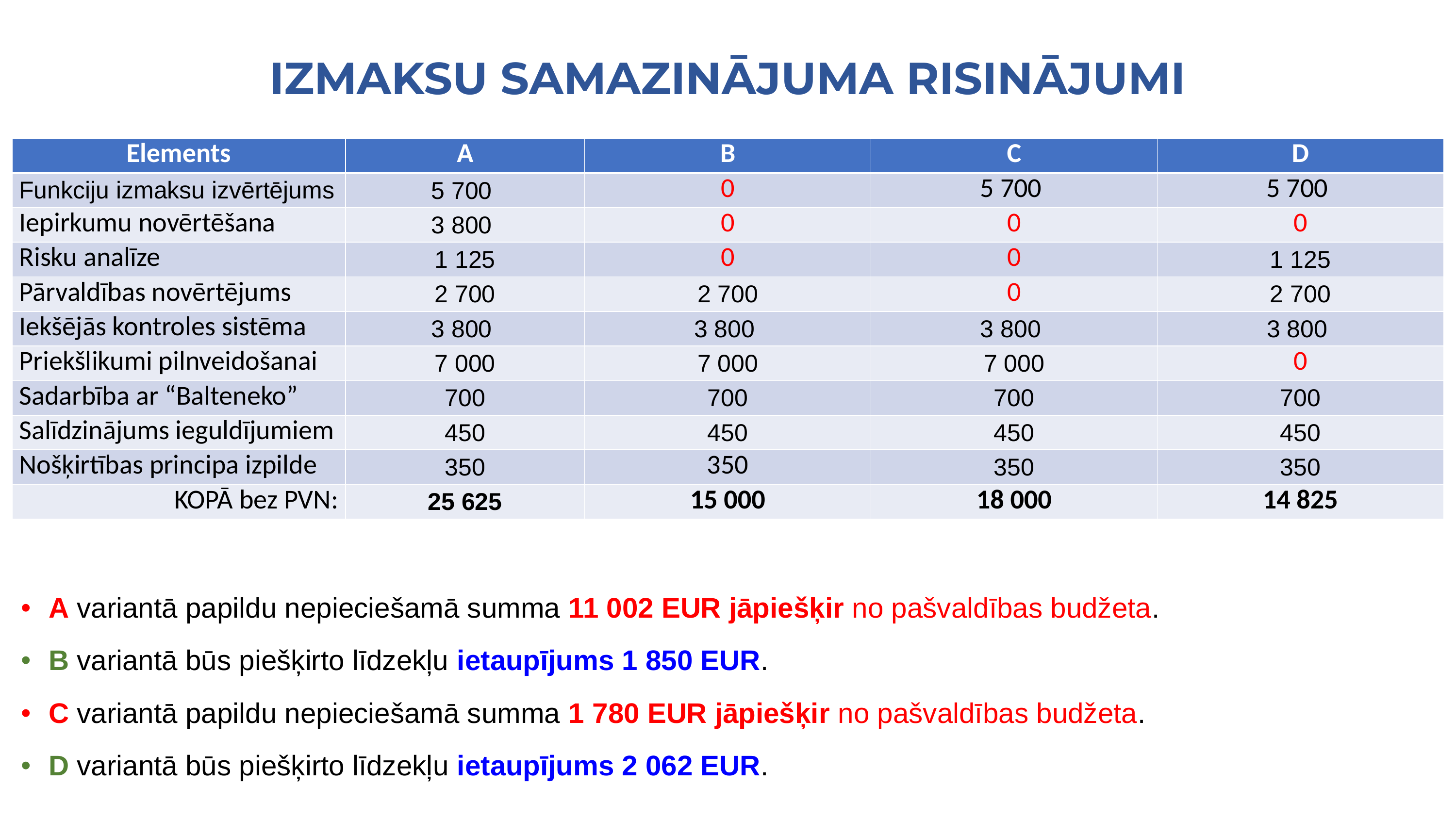

# IZMAKSU SAMAZINĀJUMA RISINĀJUMI
| Elements | A | B | C | D |
| --- | --- | --- | --- | --- |
| Funkciju izmaksu izvērtējums | 5 700 | 0 | 5 700 | 5 700 |
| Iepirkumu novērtēšana | 3 800 | 0 | 0 | 0 |
| Risku analīze | 1 125 | 0 | 0 | 1 125 |
| Pārvaldības novērtējums | 2 700 | 2 700 | 0 | 2 700 |
| Iekšējās kontroles sistēma | 3 800 | 3 800 | 3 800 | 3 800 |
| Priekšlikumi pilnveidošanai | 7 000 | 7 000 | 7 000 | 0 |
| Sadarbība ar “Balteneko” | 700 | 700 | 700 | 700 |
| Salīdzinājums ieguldījumiem | 450 | 450 | 450 | 450 |
| Nošķirtības principa izpilde | 350 | 350 | 350 | 350 |
| KOPĀ bez PVN: | 25 625 | 15 000 | 18 000 | 14 825 |
A variantā papildu nepieciešamā summa 11 002 EUR jāpiešķir no pašvaldības budžeta.
B variantā būs piešķirto līdzekļu ietaupījums 1 850 EUR.
C variantā papildu nepieciešamā summa 1 780 EUR jāpiešķir no pašvaldības budžeta.
D variantā būs piešķirto līdzekļu ietaupījums 2 062 EUR.